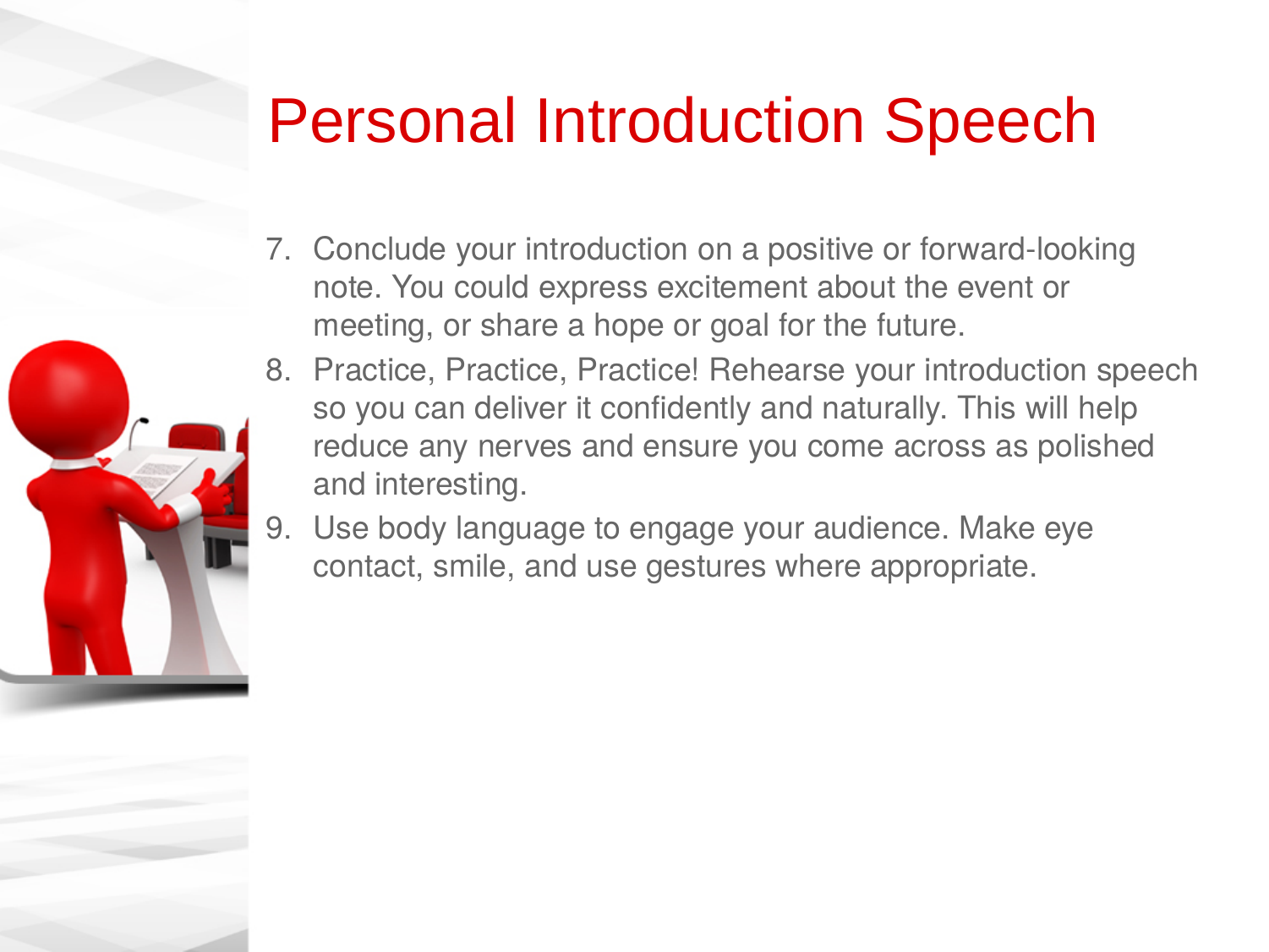

# Personal Introduction Speech
Conclude your introduction on a positive or forward-looking note. You could express excitement about the event or meeting, or share a hope or goal for the future.
Practice, Practice, Practice! Rehearse your introduction speech so you can deliver it confidently and naturally. This will help reduce any nerves and ensure you come across as polished and interesting.
Use body language to engage your audience. Make eye contact, smile, and use gestures where appropriate.